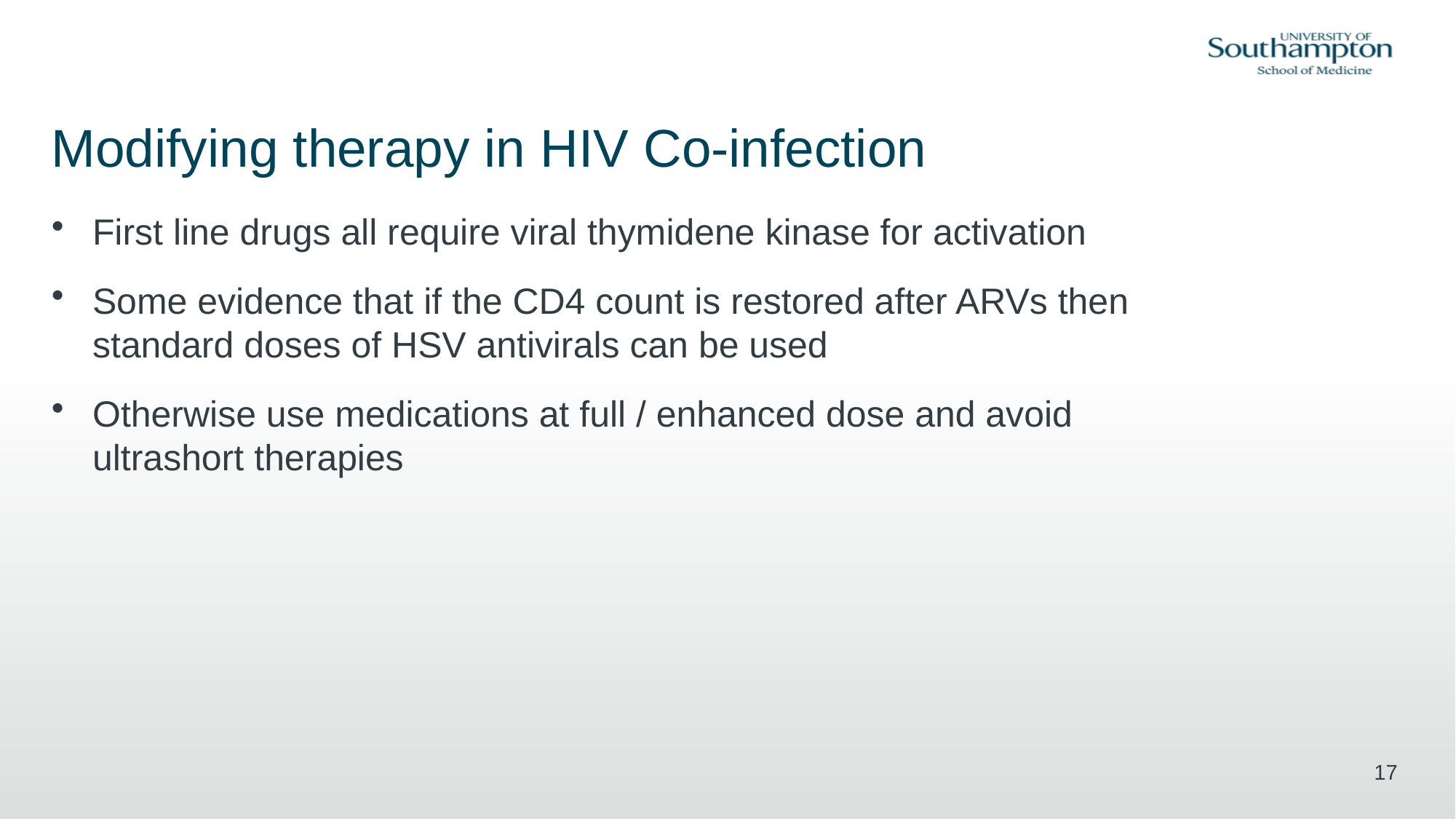

# Modifying therapy in HIV Co-infection
First line drugs all require viral thymidene kinase for activation
Some evidence that if the CD4 count is restored after ARVs then standard doses of HSV antivirals can be used
Otherwise use medications at full / enhanced dose and avoid ultrashort therapies
17